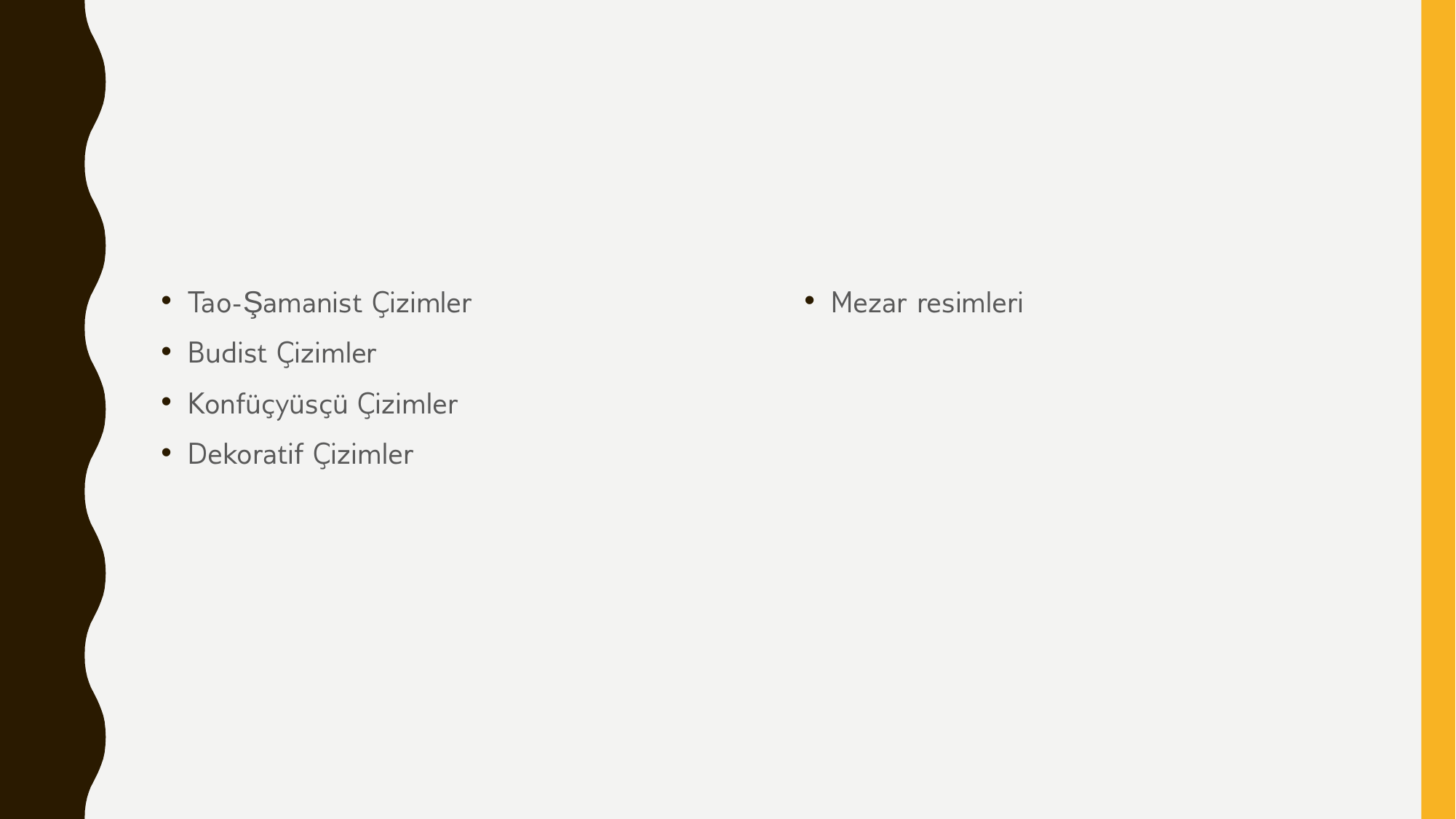

#
Tao-Şamanist Çizimler
Budist Çizimler
Konfüçyüsçü Çizimler
Dekoratif Çizimler

Mezar resimleri